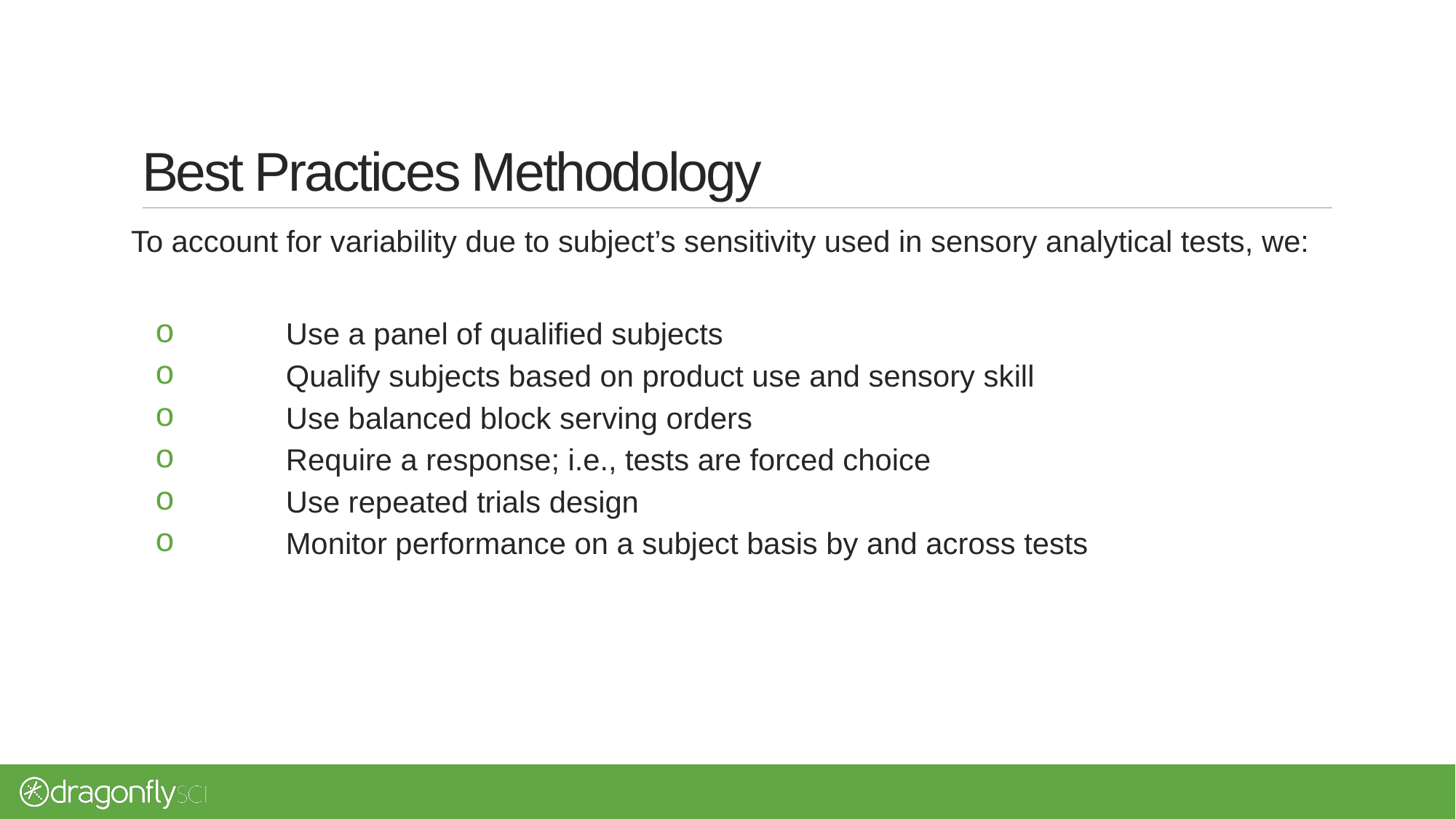

# Best Practices Methodology
To account for variability due to subject’s sensitivity used in sensory analytical tests, we:

	Use a panel of qualified subjects
	Qualify subjects based on product use and sensory skill
	Use balanced block serving orders
	Require a response; i.e., tests are forced choice
	Use repeated trials design
	Monitor performance on a subject basis by and across tests